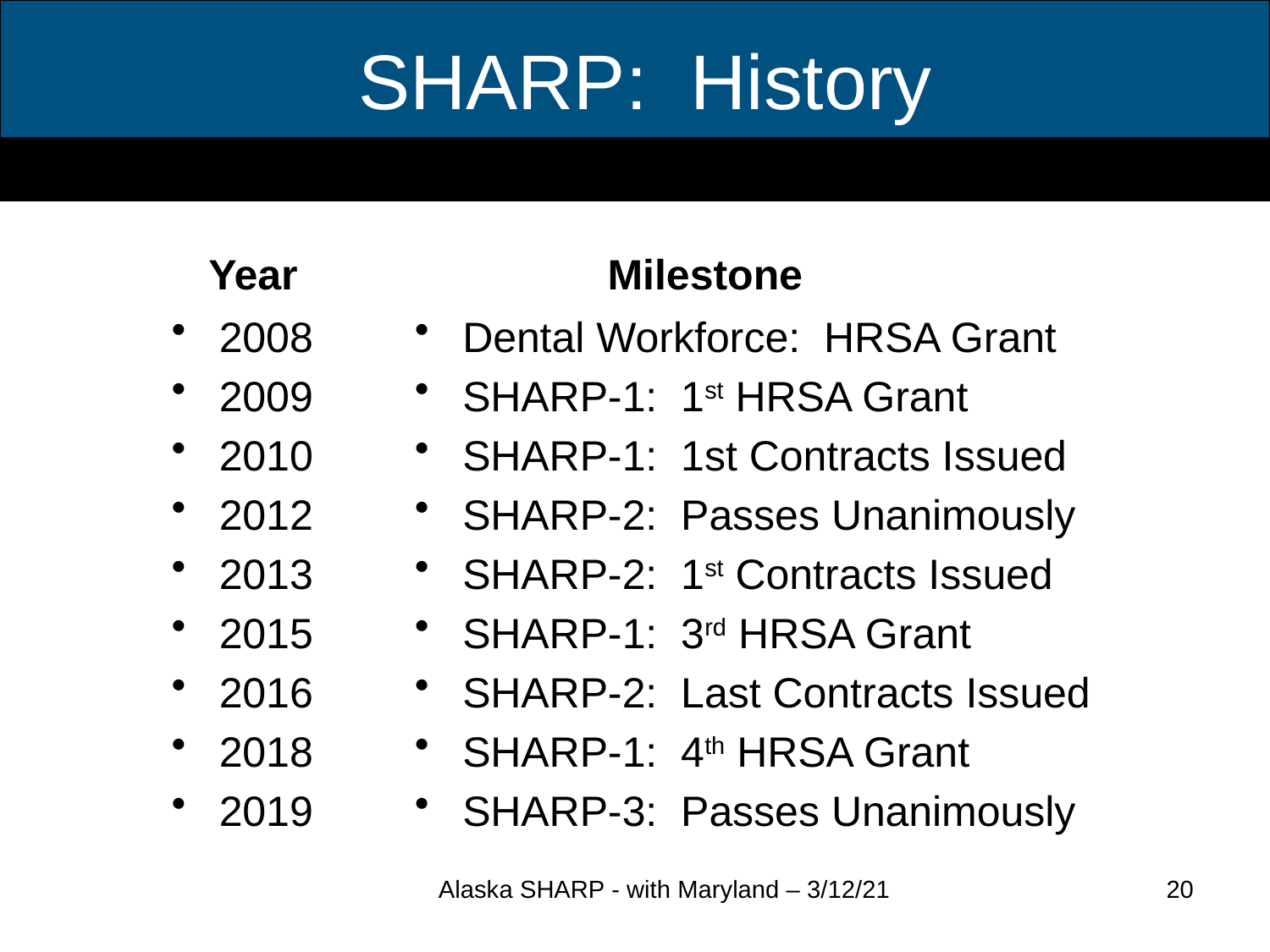

# SHARP:  History
Year
  Milestone
2008
2009
2010
2012
2013
2015
2016
2018
2019
Dental Workforce:  HRSA Grant
SHARP-1:  1st HRSA Grant
SHARP-1:  1st Contracts Issued
SHARP-2:  Passes Unanimously
SHARP-2:  1st Contracts Issued
SHARP-1:  3rd HRSA Grant
SHARP-2:  Last Contracts Issued
SHARP-1:  4th HRSA Grant
SHARP-3:  Passes Unanimously
Alaska SHARP - with Maryland – 3/12/21
20